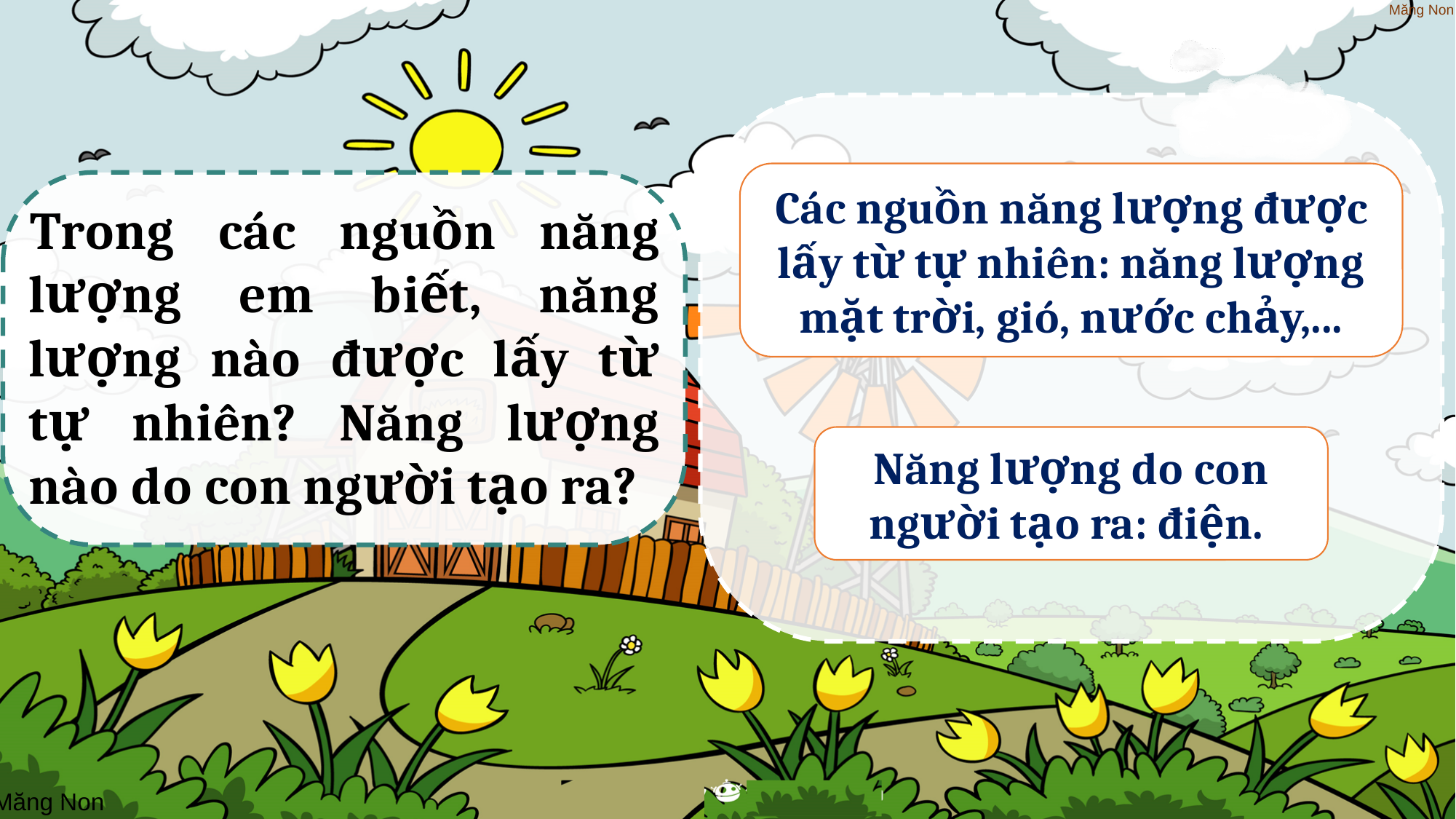

Các nguồn năng lượng được lấy từ tự nhiên: năng lượng mặt trời, gió, nước chảy,...

Trong các nguồn năng lượng em biết, năng lượng nào được lấy từ tự nhiên? Năng lượng nào do con người tạo ra?
Năng lượng do con người tạo ra: điện.